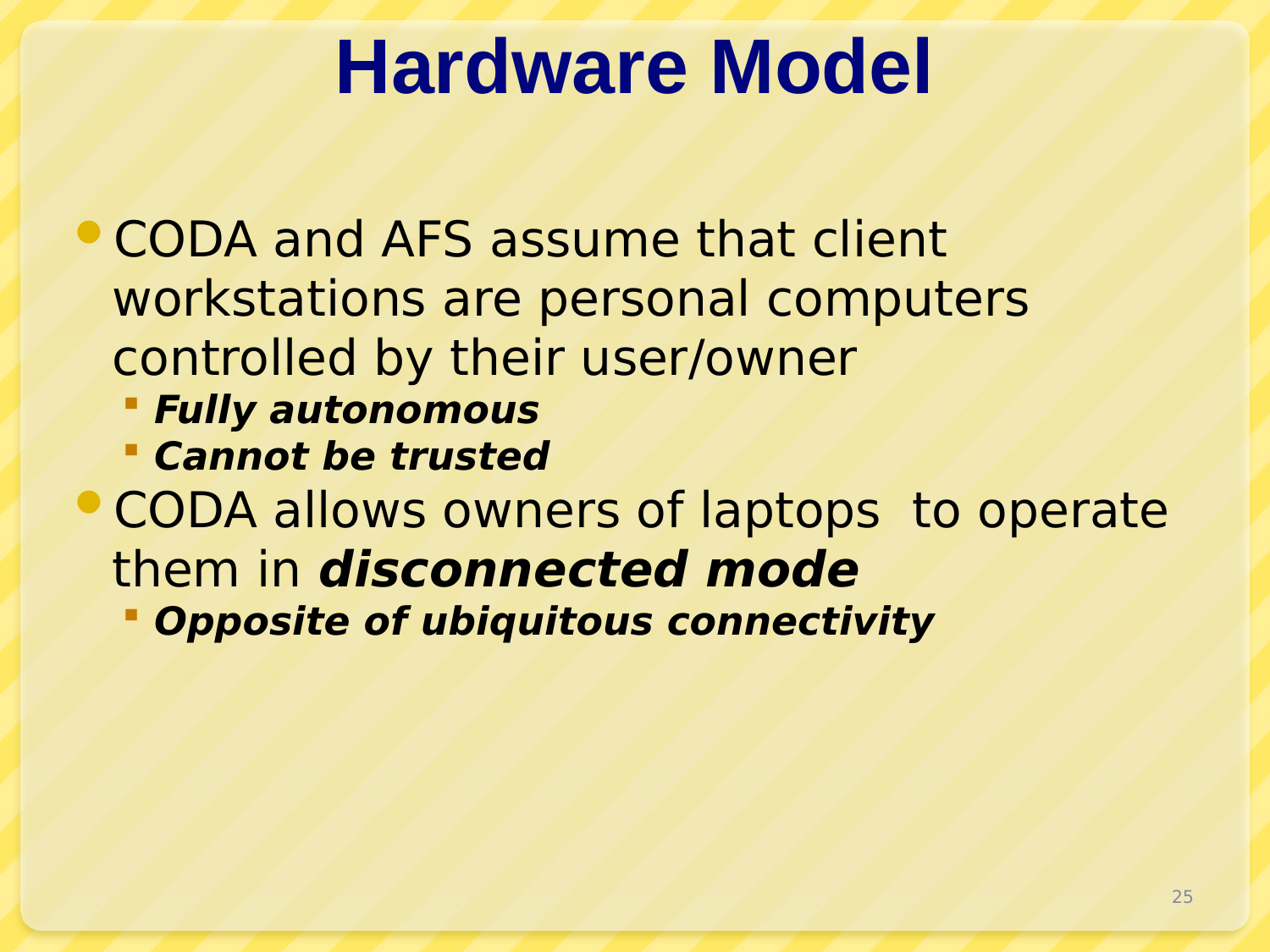

# Hardware Model
CODA and AFS assume that client workstations are personal computers controlled by their user/owner
Fully autonomous
Cannot be trusted
CODA allows owners of laptops  to operate them in disconnected mode
Opposite of ubiquitous connectivity
25